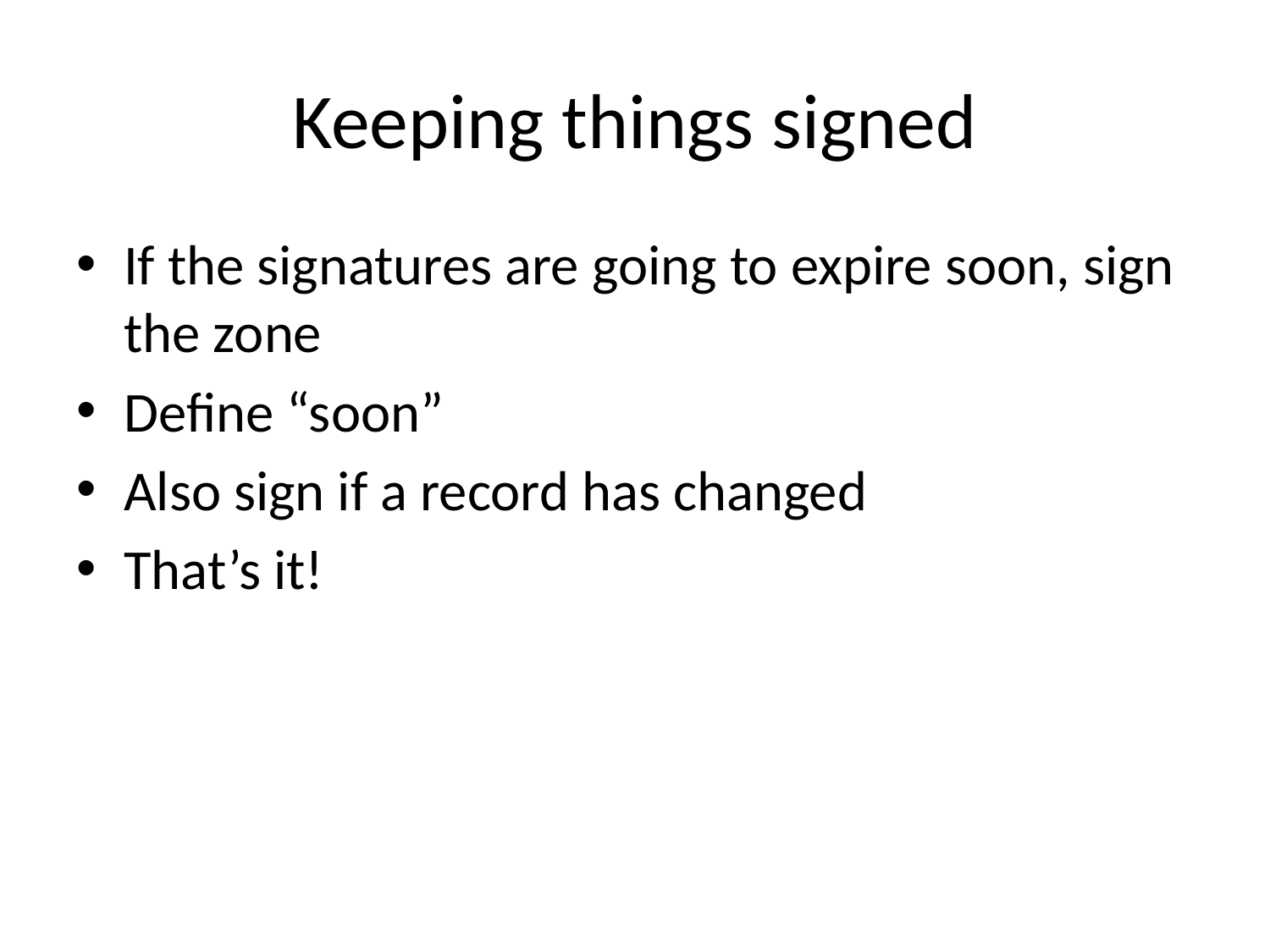

# Keeping things signed
If the signatures are going to expire soon, sign the zone
Define “soon”
Also sign if a record has changed
That’s it!